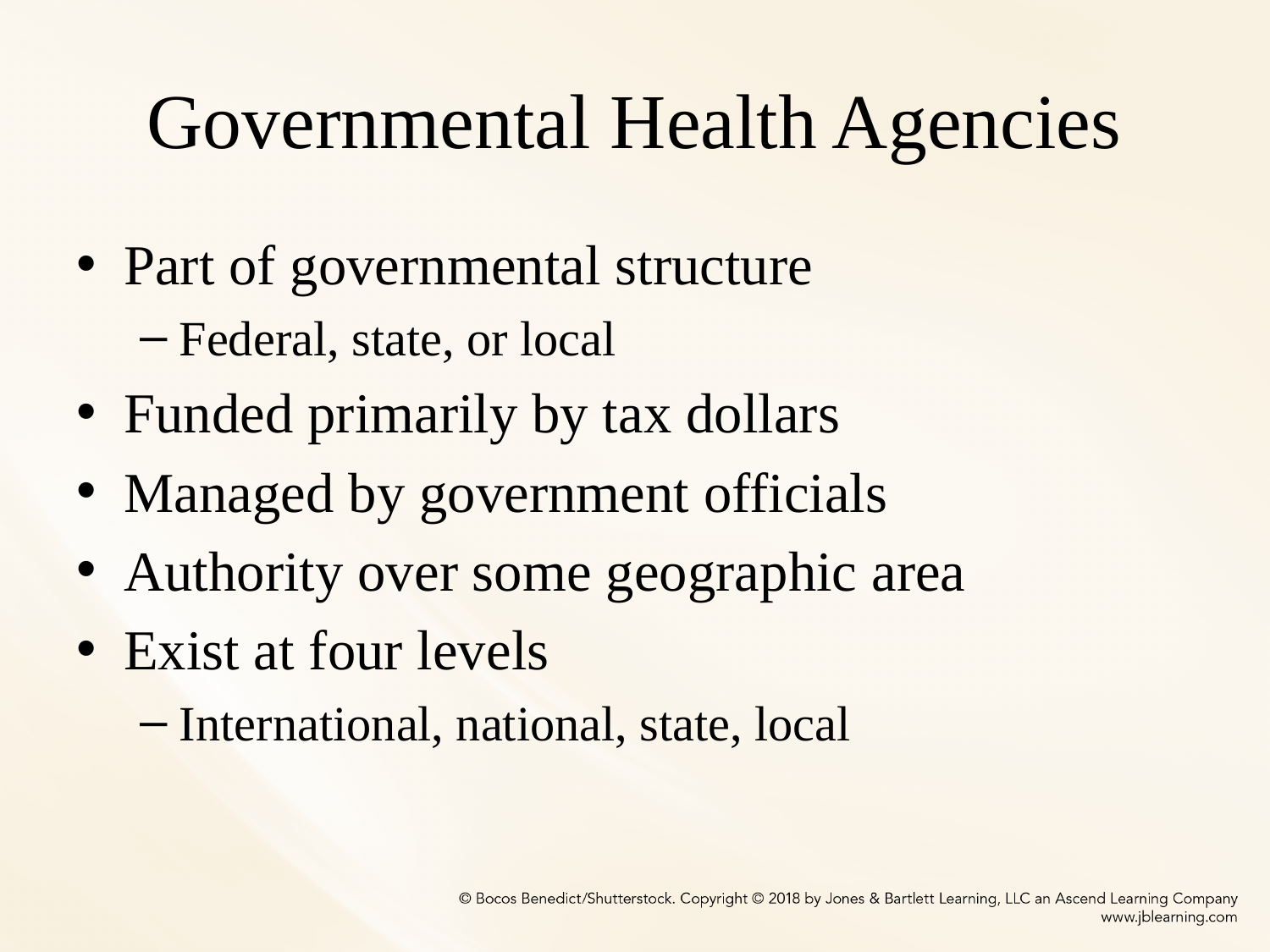

# Governmental Health Agencies
Part of governmental structure
Federal, state, or local
Funded primarily by tax dollars
Managed by government officials
Authority over some geographic area
Exist at four levels
International, national, state, local